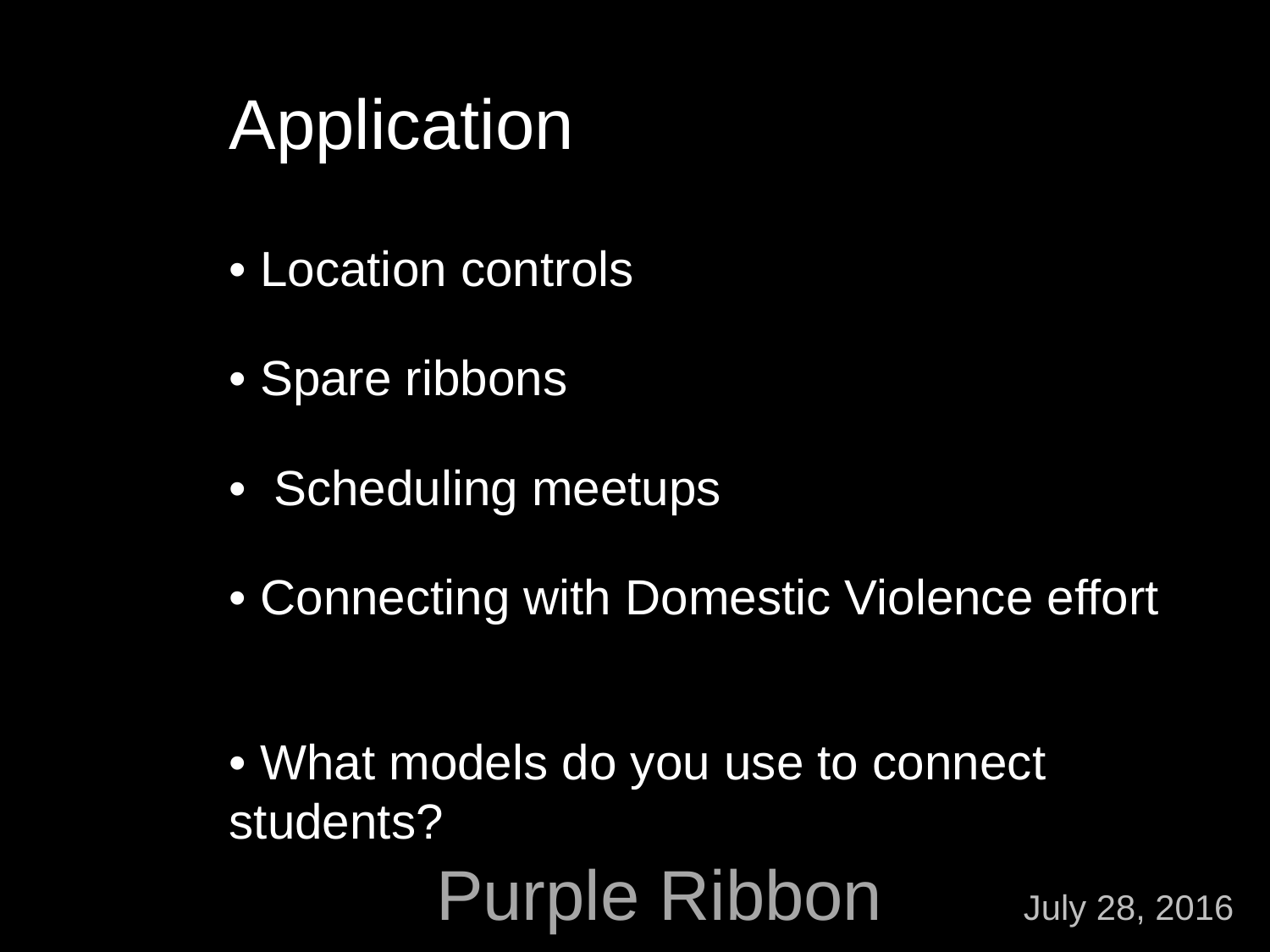

Application
• Location controls
• Spare ribbons
•  Scheduling meetups
• Connecting with Domestic Violence effort
• What models do you use to connect students?
Purple Ribbon Selfies
July 28, 2016